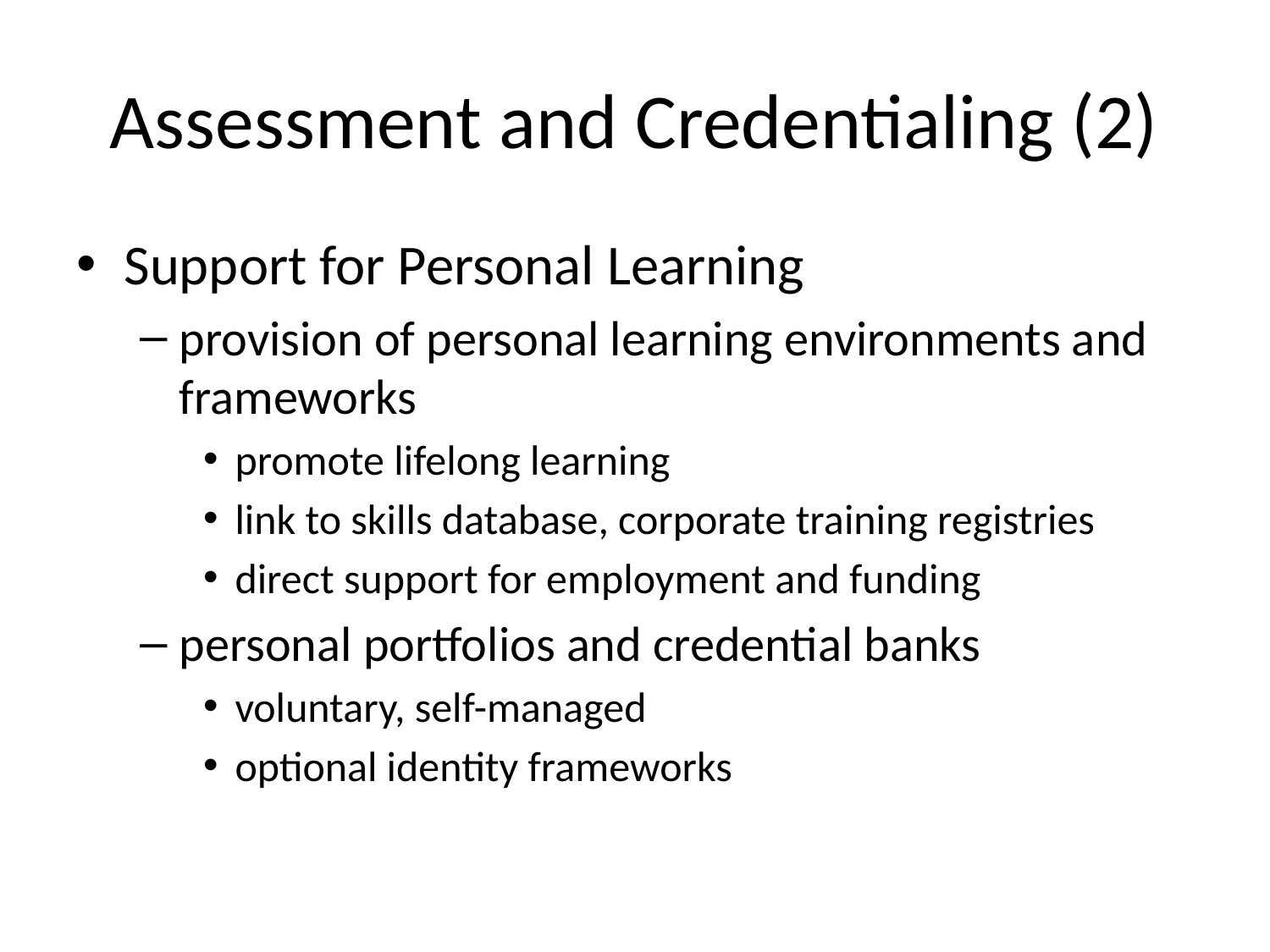

# Assessment and Credentialing (2)
Support for Personal Learning
provision of personal learning environments and frameworks
promote lifelong learning
link to skills database, corporate training registries
direct support for employment and funding
personal portfolios and credential banks
voluntary, self-managed
optional identity frameworks